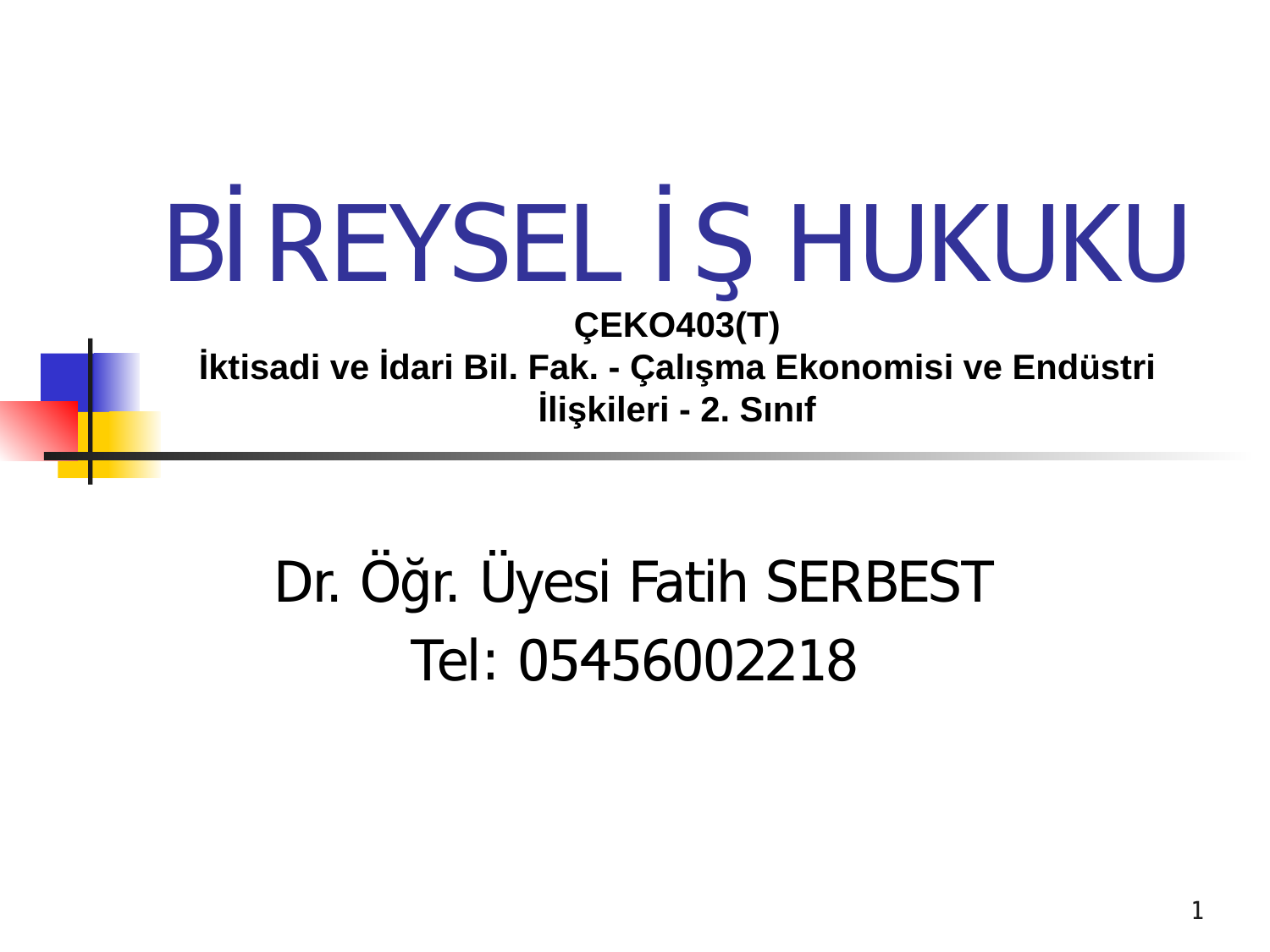

# BİREYSEL İŞ HUKUKU ÇEKO403(T) İktisadi ve İdari Bil. Fak. - Çalışma Ekonomisi ve Endüstri İlişkileri - 2. Sınıf
Dr. Öğr. Üyesi Fatih SERBEST
Tel: 05456002218
1